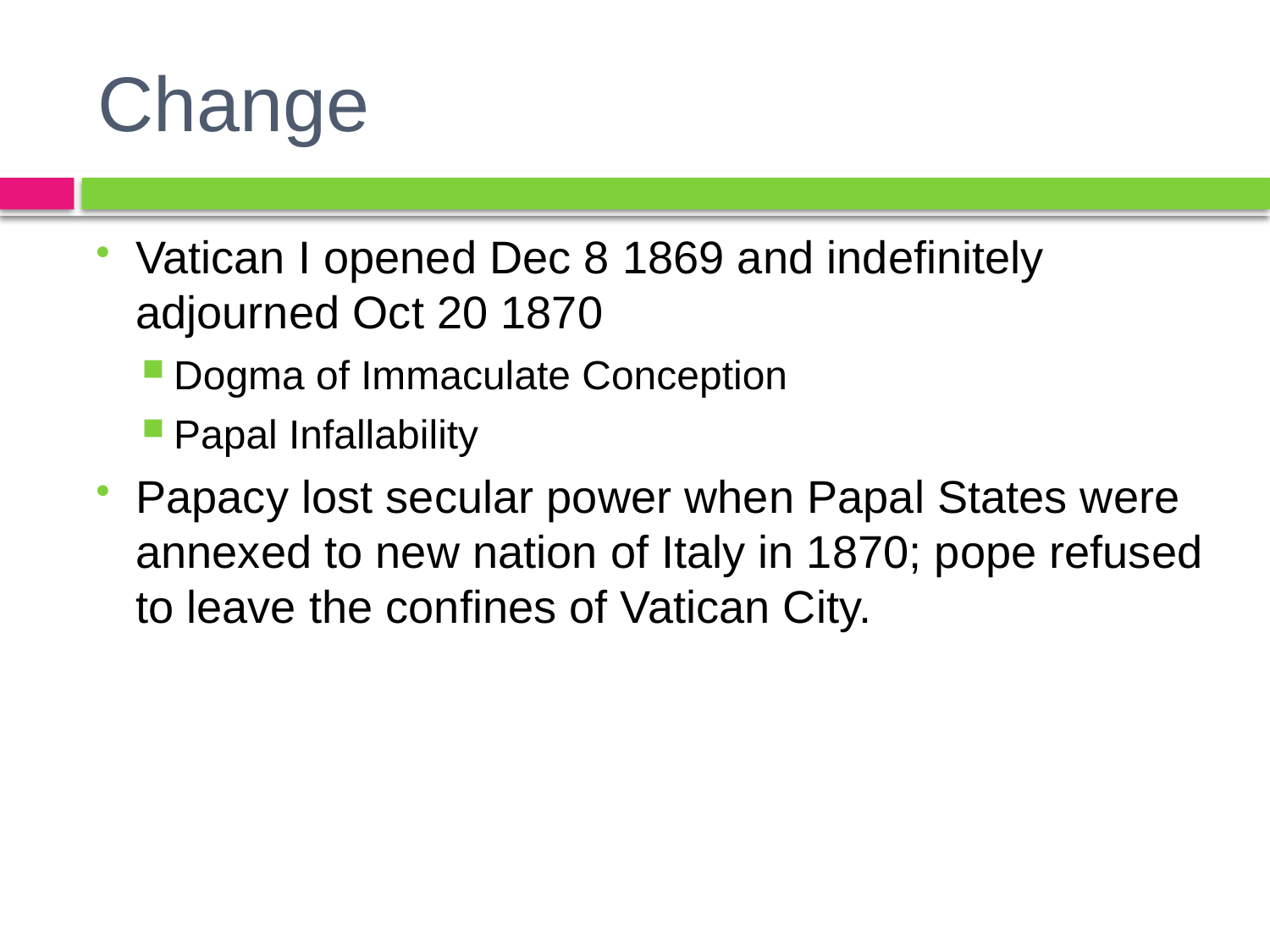

# Change
Vatican I opened Dec 8 1869 and indefinitely adjourned Oct 20 1870
Dogma of Immaculate Conception
Papal Infallability
Papacy lost secular power when Papal States were annexed to new nation of Italy in 1870; pope refused to leave the confines of Vatican City.